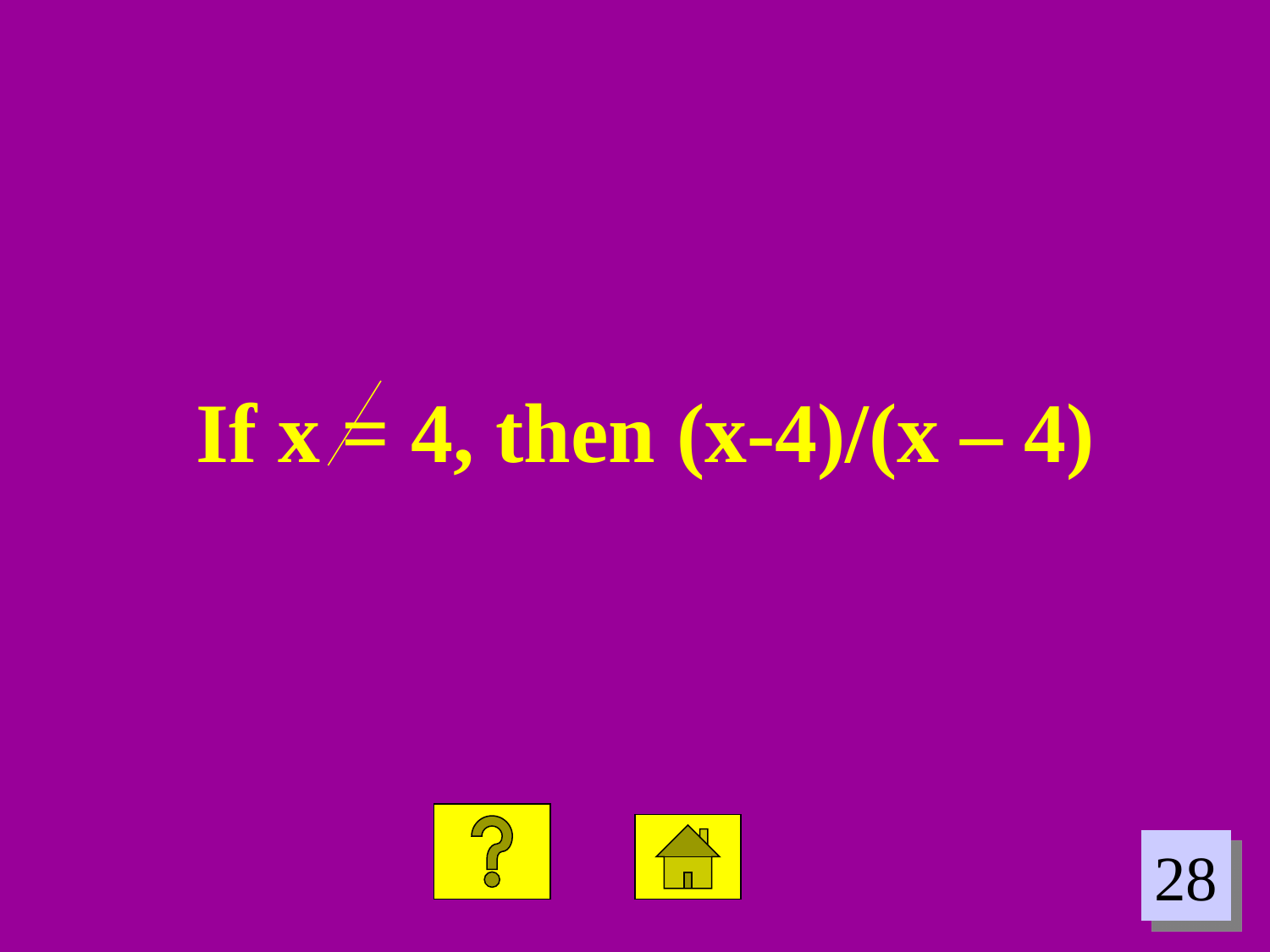

If x = 4, then (x-4)/(x – 4)

28